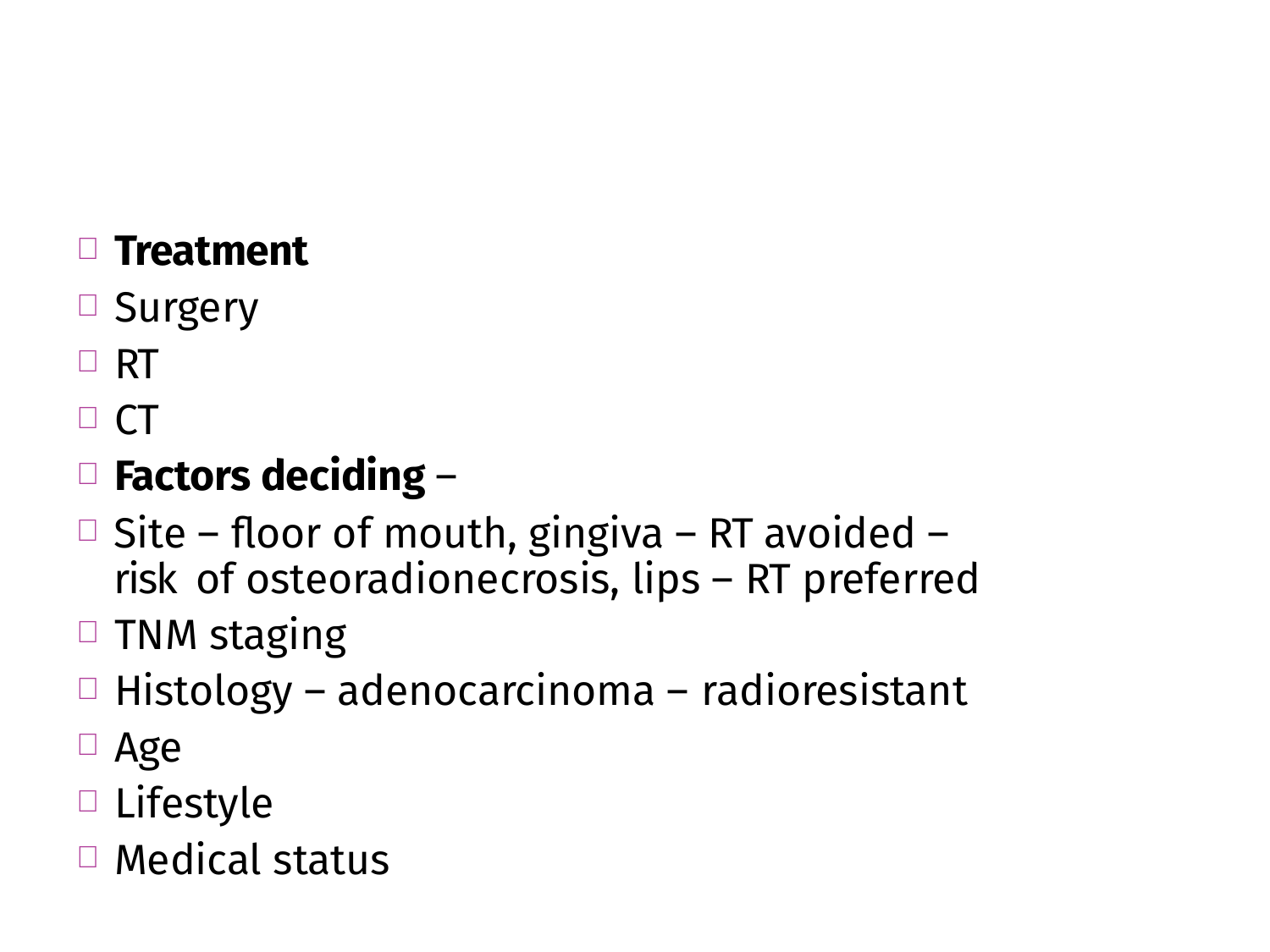

Treatment
Surgery
RT
CT
Factors deciding –
Site – floor of mouth, gingiva – RT avoided – risk  of osteoradionecrosis, lips – RT preferred
TNM staging
Histology – adenocarcinoma – radioresistant
Age
Lifestyle
Medical status